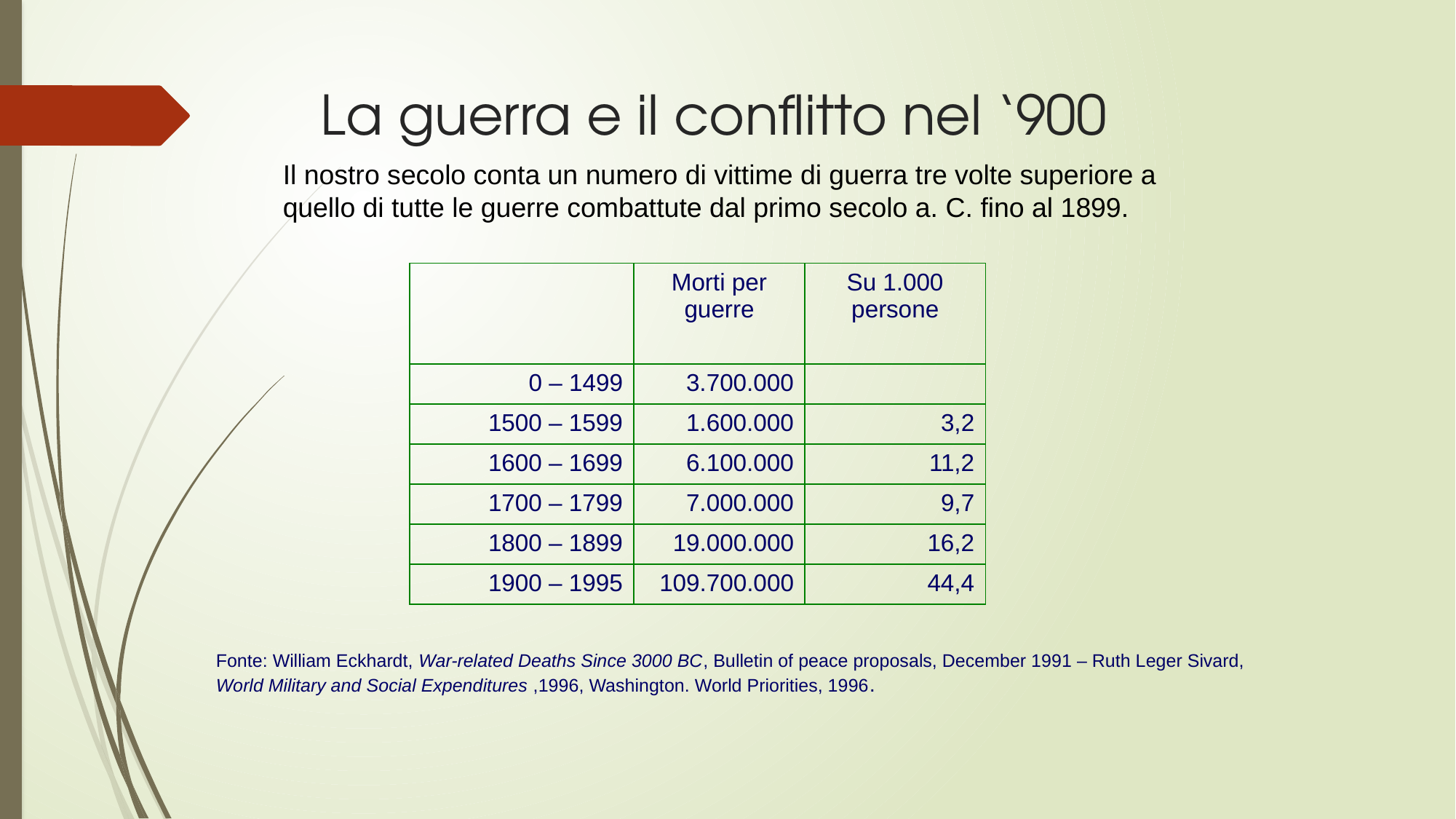

# La guerra e il conflitto nel ‘900
Il nostro secolo conta un numero di vittime di guerra tre volte superiore a
quello di tutte le guerre combattute dal primo secolo a. C. fino al 1899.
|  | Morti per guerre | Su 1.000 persone |
| --- | --- | --- |
| 0 – 1499 | 3.700.000 |  |
| 1500 – 1599 | 1.600.000 | 3,2 |
| 1600 – 1699 | 6.100.000 | 11,2 |
| 1700 – 1799 | 7.000.000 | 9,7 |
| 1800 – 1899 | 19.000.000 | 16,2 |
| 1900 – 1995 | 109.700.000 | 44,4 |
Fonte: William Eckhardt, War-related Deaths Since 3000 BC, Bulletin of peace proposals, December 1991 – Ruth Leger Sivard,
World Military and Social Expenditures ,1996, Washington. World Priorities, 1996.